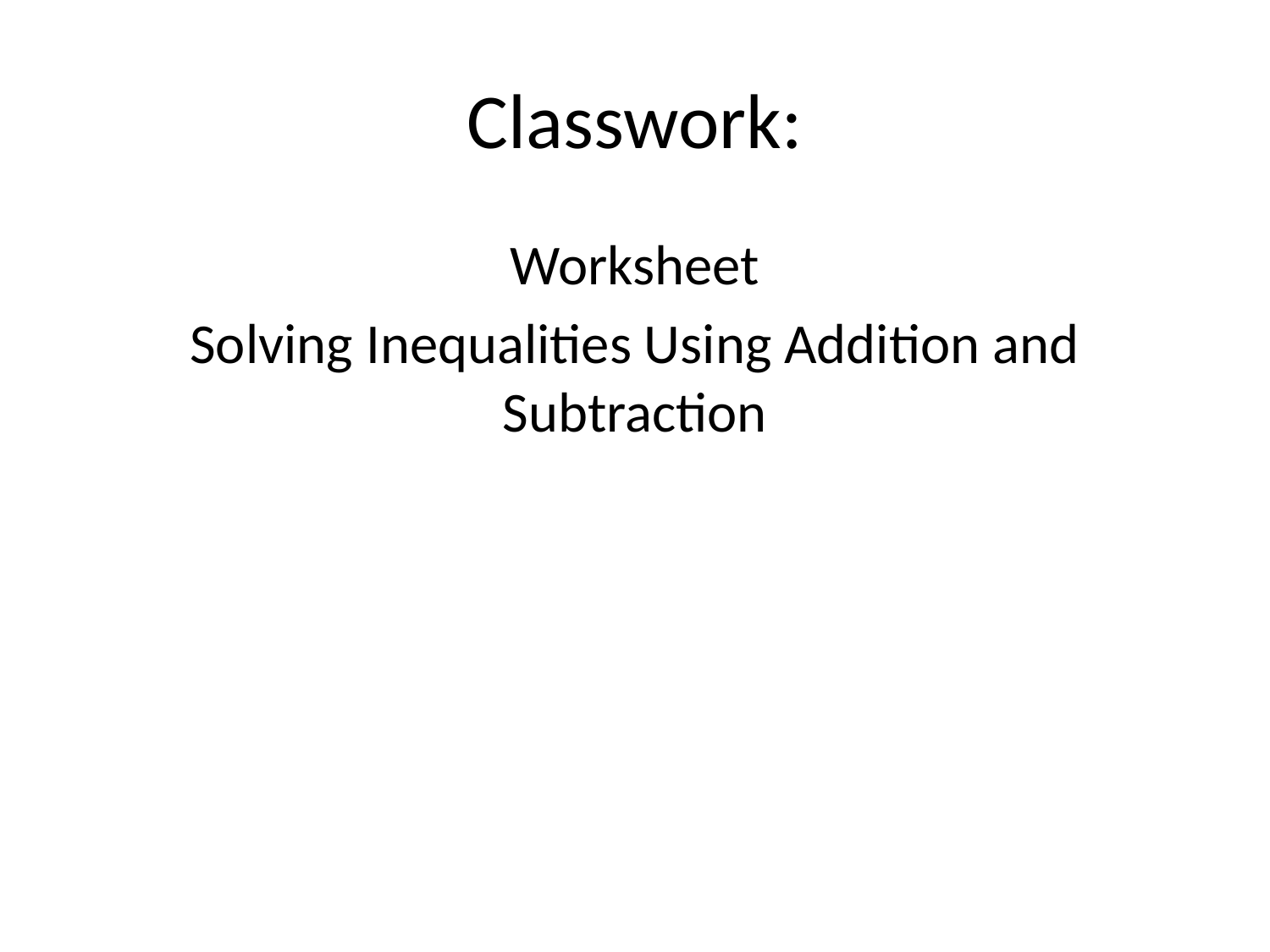

# Classwork:
Worksheet
Solving Inequalities Using Addition and Subtraction